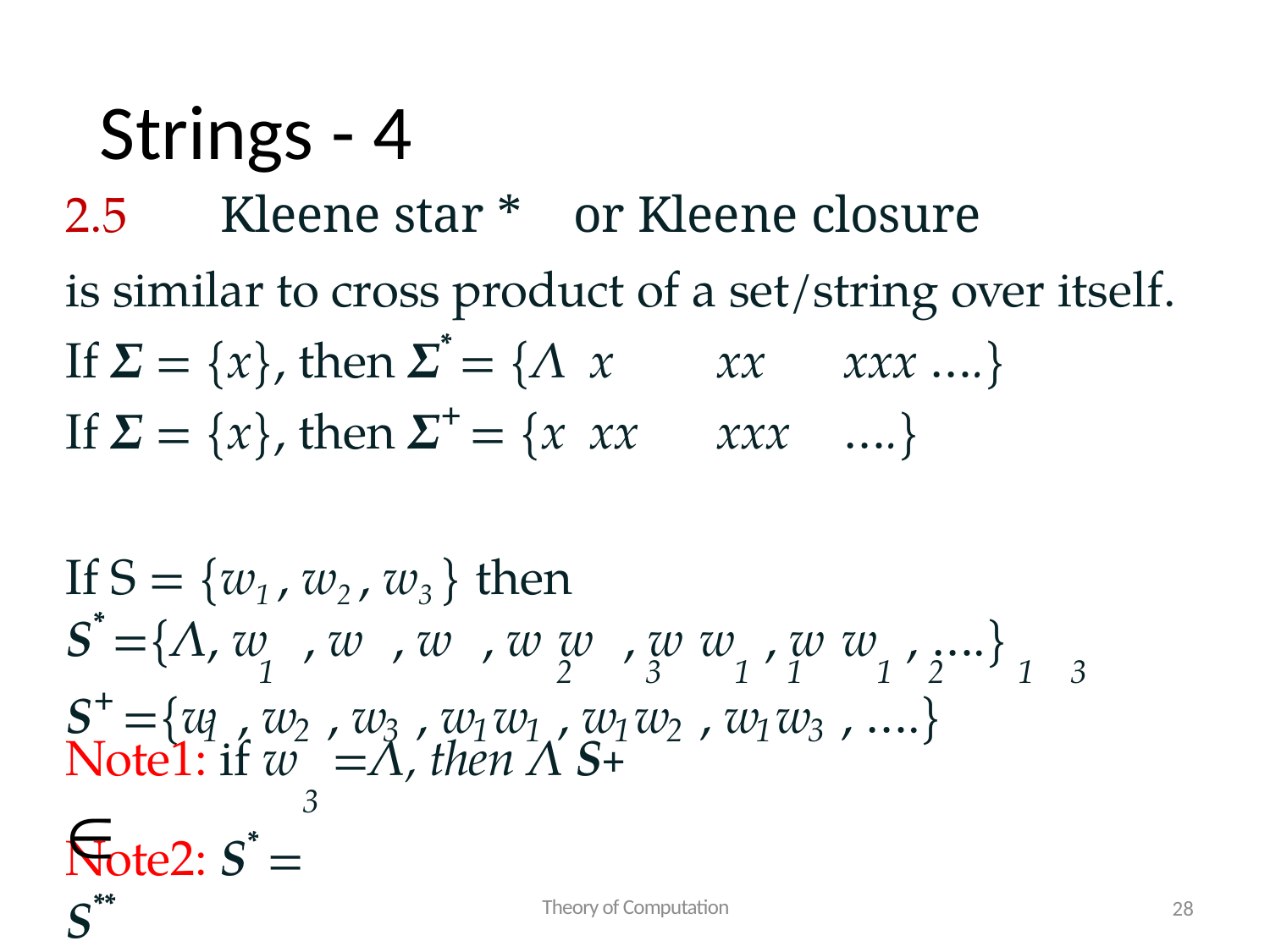

# Strings - 4
2.5	Kleene star *	or Kleene closure
is similar to cross product of a set/string over itself.  If Σ = {x}, then Σ* = {Λ	x	xx	xxx ….}
If Σ = {x}, then Σ+ = {x	xx	xxx	….}

If S = {w1 , w2 , w3 } then
S* ={Λ, w	, w	, w	, w w	, w w	, w w	, ….}
1	2	3	1	1	1	2	1	3
S+ ={w	, w	, w	, w w	, w w	, w w	, ….}
1	2	3	1	1	1	2	1	3
Note1: if w	=Λ, then Λ S ∈
+
3
Note2: S* = S**
Theory of Computation
28